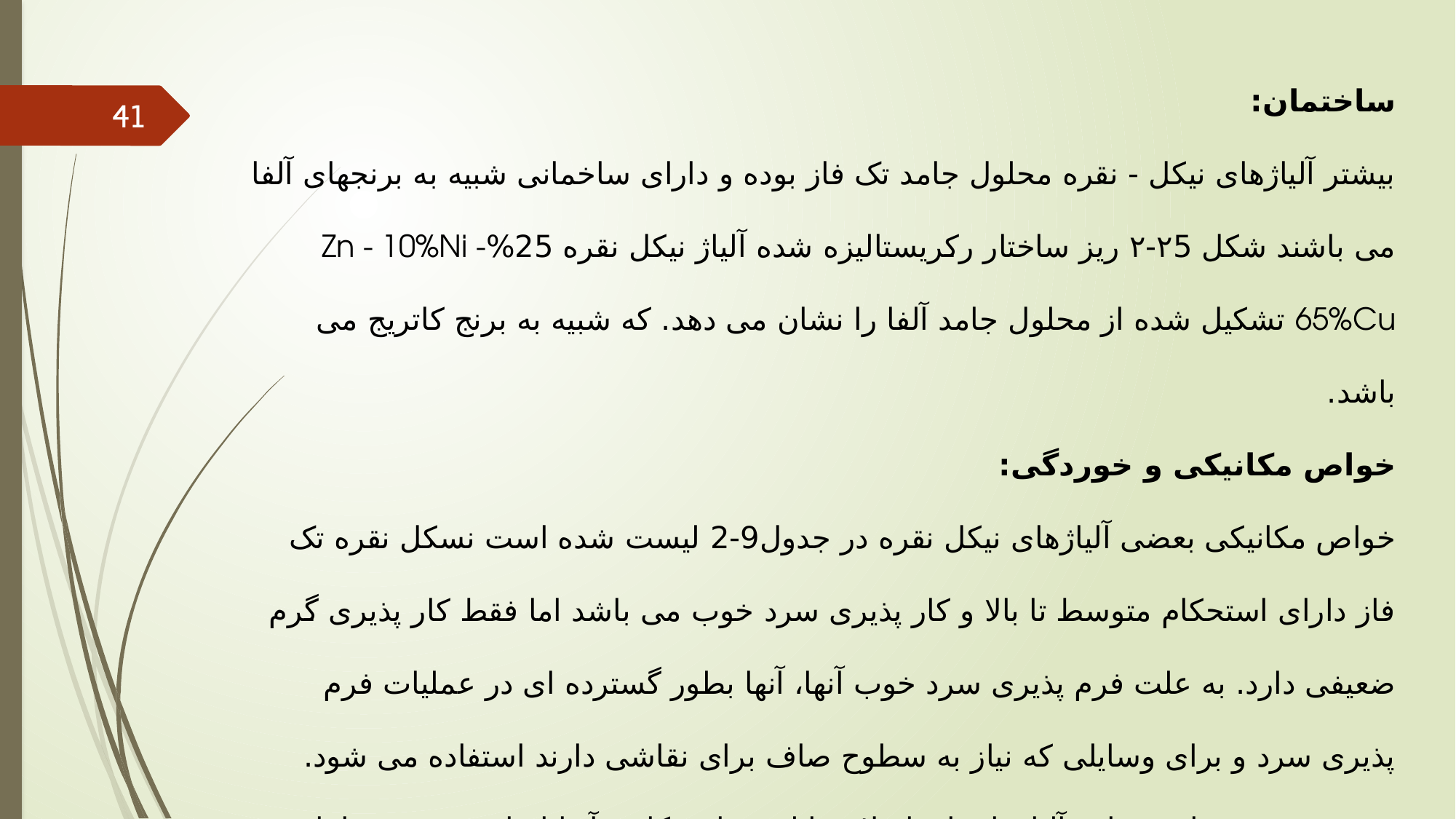

ساختمان:
بیشتر آلیاژهای نیکل - نقره محلول جامد تک فاز بوده و دارای ساخمانی شبیه به برنجهای آلفا می باشند شکل ۲5-۲ ریز ساختار رکریستالیزه شده آلیاژ نیکل نقره 25%Zn - 10%Ni - 65%Cu تشکیل شده از محلول جامد آلفا را نشان می دهد. که شبیه به برنج کاتریج می باشد.
خواص مکانیکی و خوردگی:
خواص مکانیکی بعضی آلیاژهای نیکل نقره در جدول9-2 لیست شده است نسکل نقره تک فاز دارای استحکام متوسط تا بالا و کار پذیری سرد خوب می باشد اما فقط کار پذیری گرم ضعیفی دارد. به علت فرم پذیری سرد خوب آنها، آنها بطور گسترده ای در عملیات فرم پذیری سرد و برای وسایلی که نیاز به سطوح صاف برای نقاشی دارند استفاده می شود. سرب بعضی مواقع به این آلیاژها برای اصلاح قابلیت ماشینکاری آنها اضافه می شود اما داکتیله آنها را کاهش می دهد. مقارت خوردگی این آلياژها عموماً عالی در نظر گرفته می شود. از آنجا که حضور نیکل خواص خوردگی آنها را اصلاح می نماید. (جدول ۹-۲)

41